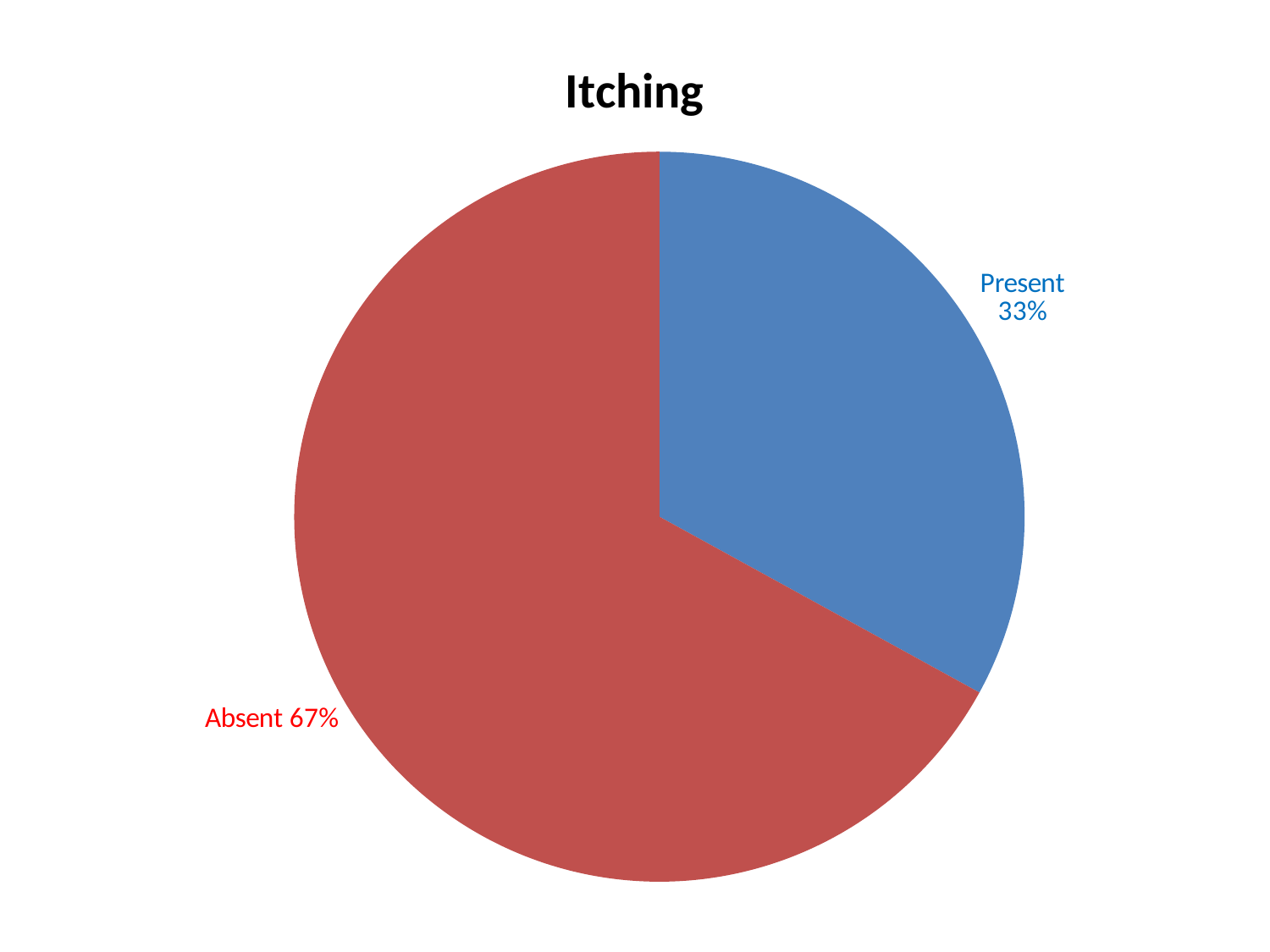

### Chart: Itching

| Category |  |
|---|---|
| Present | 0.33 |
| Absent | 0.67 |